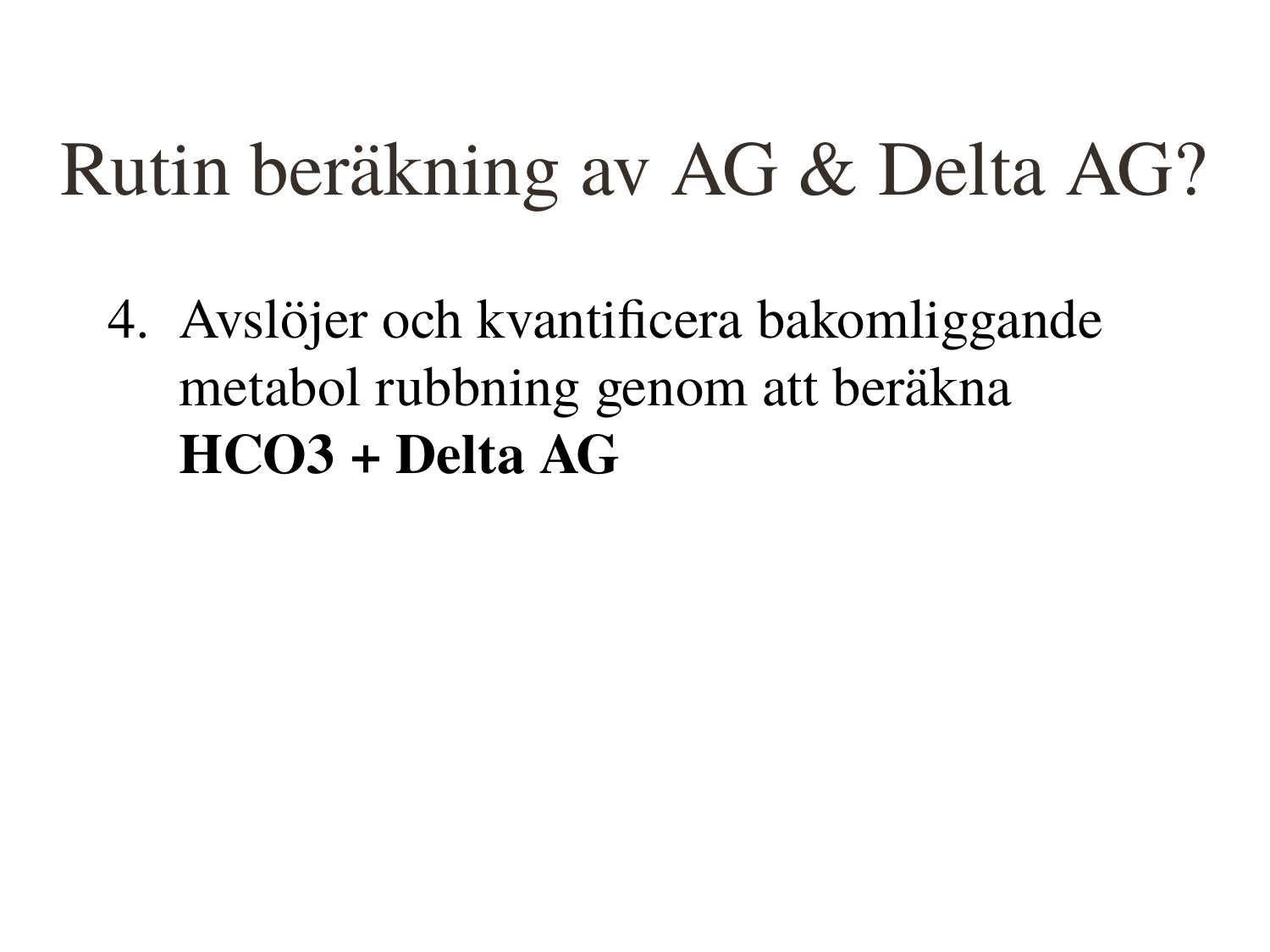

# Rutin beräkning av AG & Delta AG?
Avslöjer och kvantificera bakomliggande metabol rubbning genom att beräkna HCO3 + Delta AG